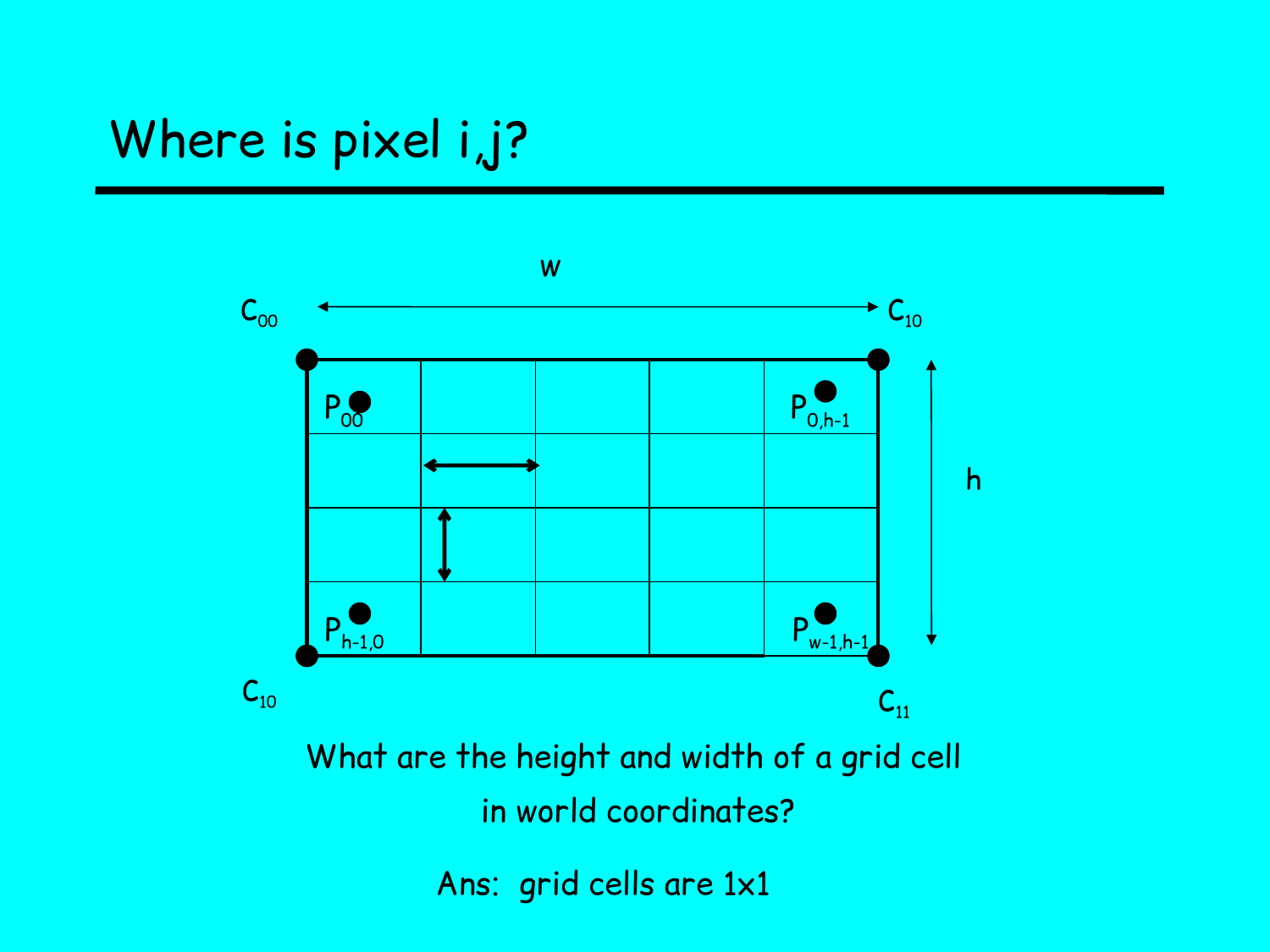

# Where is pixel i,j?
w
C00
C10

|  |  |  |  |  |
| --- | --- | --- | --- | --- |
|  |  |  |  |  |
|  |  |  |  |  |
|  |  |  |  |  |

P00
P0,h-1

h

Ph-1,0

Pw-1,h-1

C10
C11
What are the height and width of a grid cell
in world coordinates?
Ans:  grid cells are 1x1